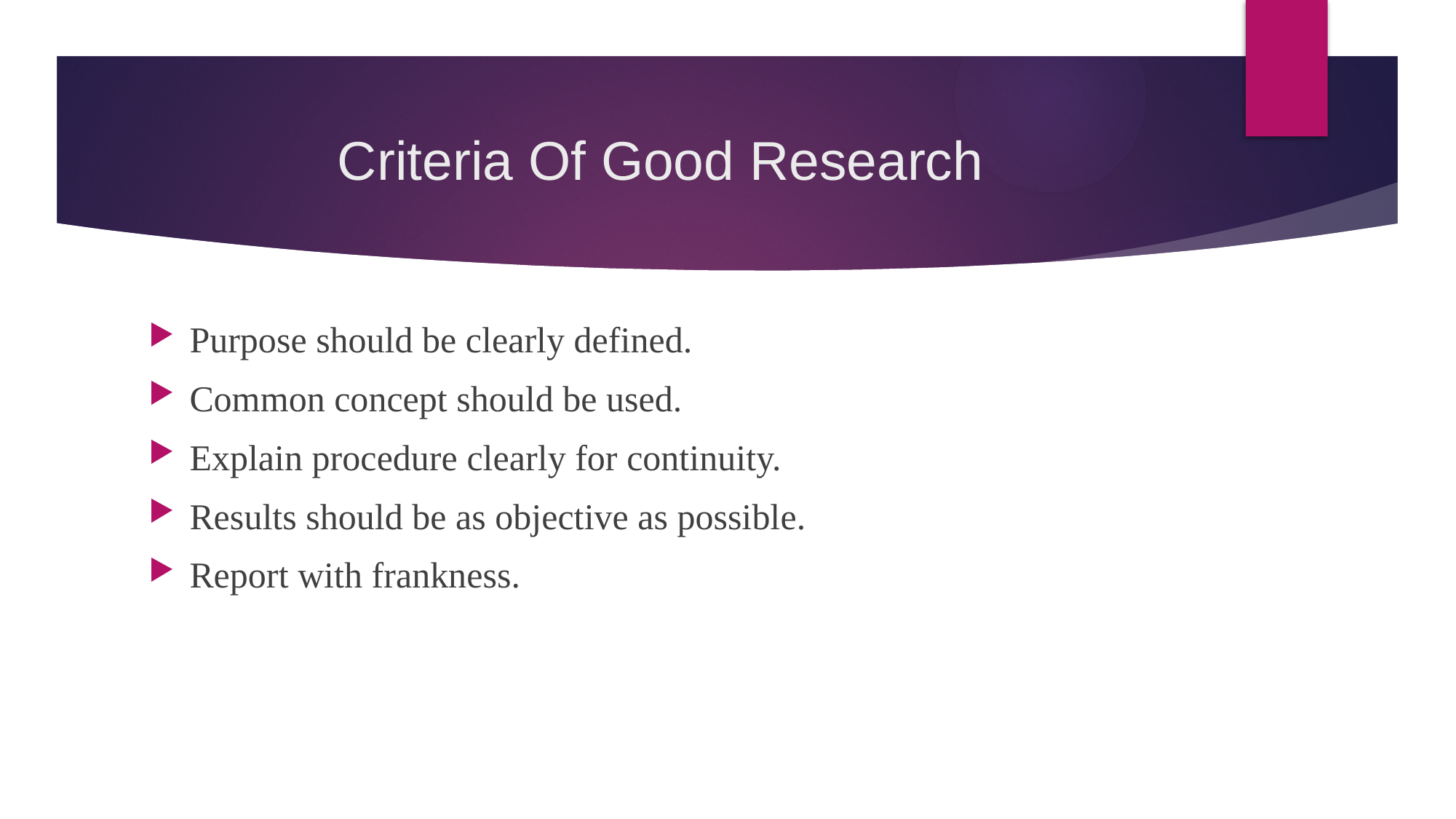

# Criteria Of Good Research
Purpose should be clearly defined.
Common concept should be used.
Explain procedure clearly for continuity.
Results should be as objective as possible.
Report with frankness.